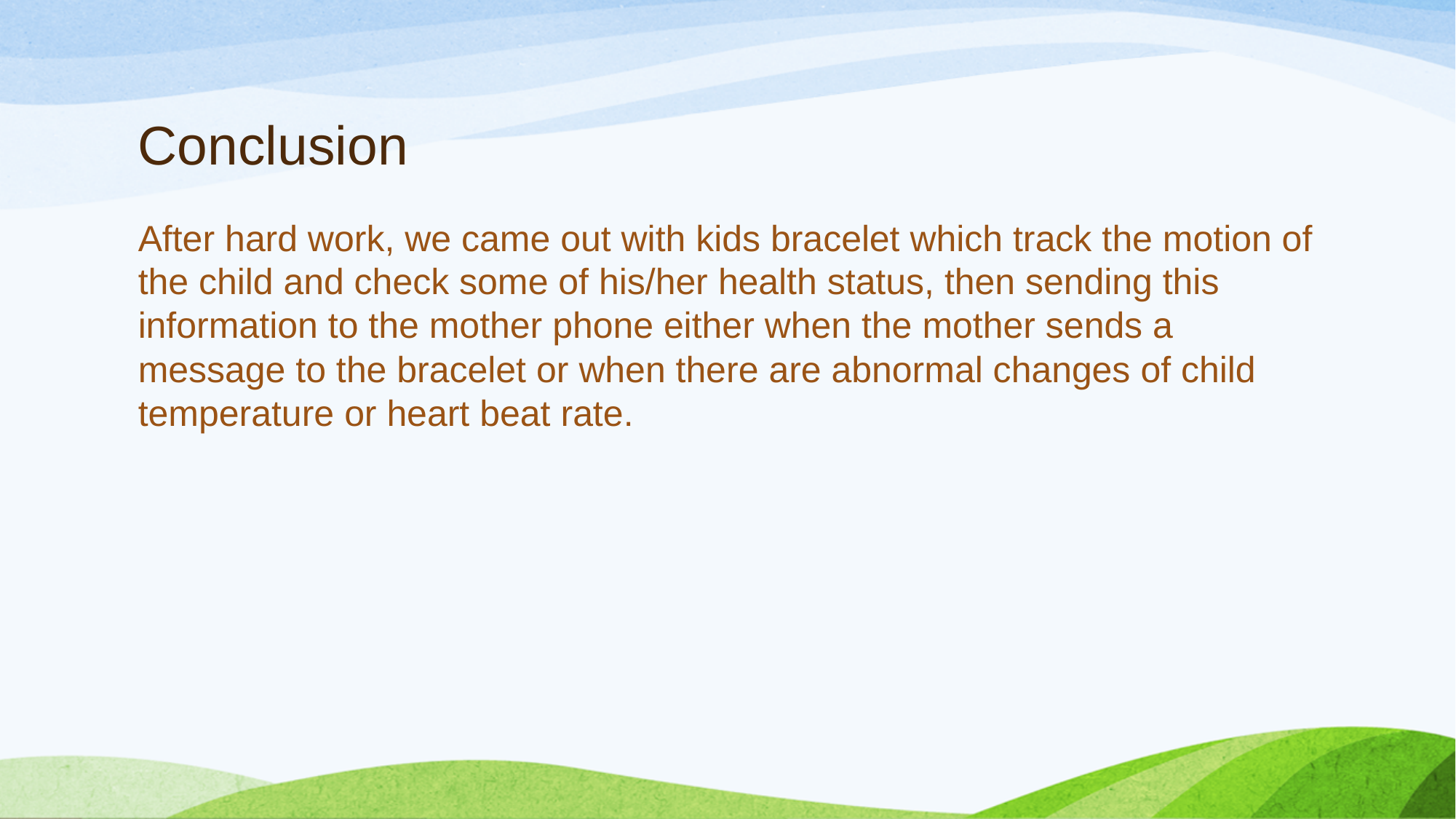

# Conclusion
After hard work, we came out with kids bracelet which track the motion of the child and check some of his/her health status, then sending this information to the mother phone either when the mother sends a message to the bracelet or when there are abnormal changes of child temperature or heart beat rate.